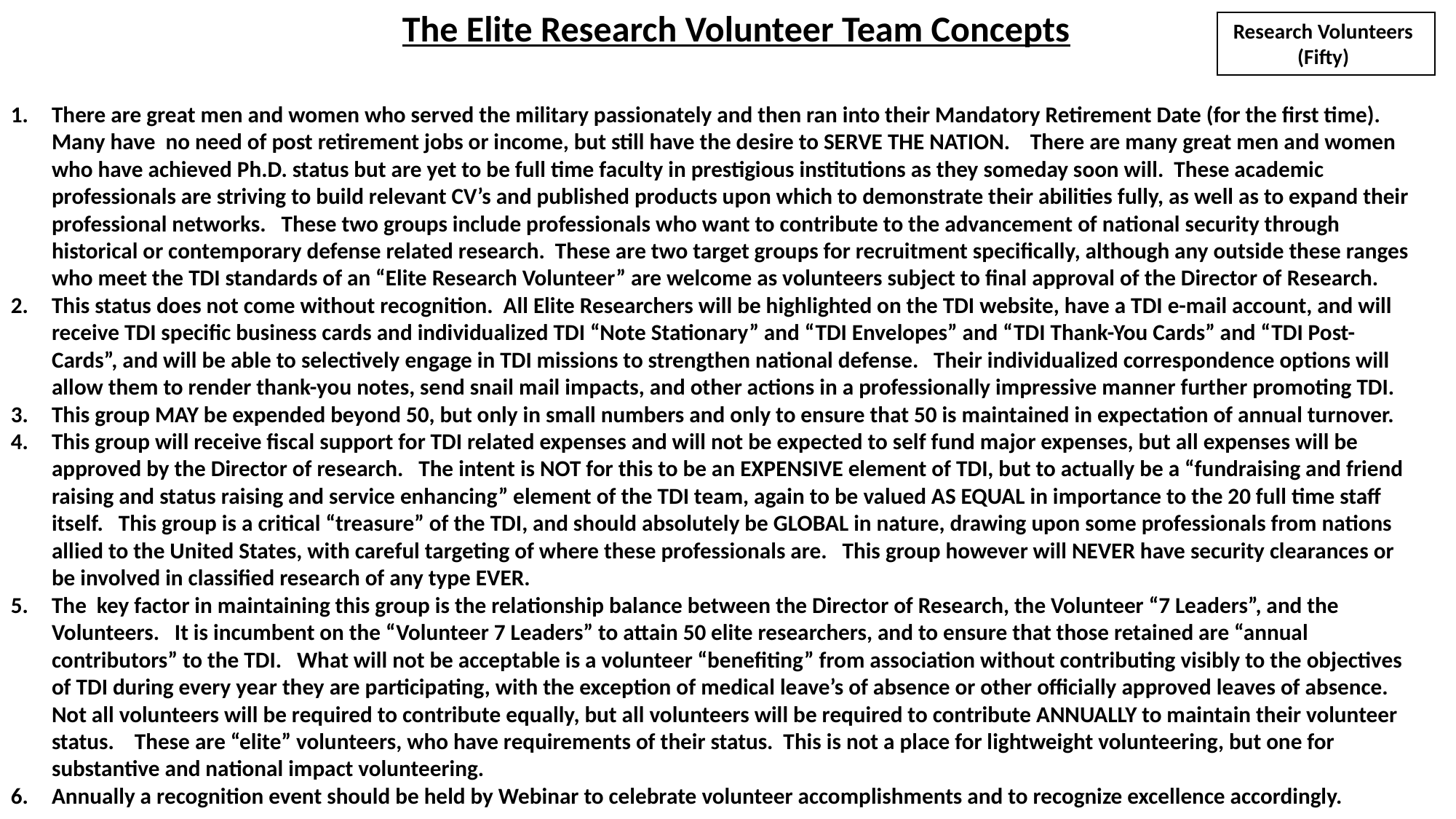

The Elite Research Volunteer Team Concepts
 Research Volunteers
(Fifty)

There are great men and women who served the military passionately and then ran into their Mandatory Retirement Date (for the first time).  Many have  no need of post retirement jobs or income, but still have the desire to SERVE THE NATION.    There are many great men and women who have achieved Ph.D. status but are yet to be full time faculty in prestigious institutions as they someday soon will.  These academic professionals are striving to build relevant CV’s and published products upon which to demonstrate their abilities fully, as well as to expand their professional networks.   These two groups include professionals who want to contribute to the advancement of national security through historical or contemporary defense related research.  These are two target groups for recruitment specifically, although any outside these ranges who meet the TDI standards of an “Elite Research Volunteer” are welcome as volunteers subject to final approval of the Director of Research.
This status does not come without recognition.  All Elite Researchers will be highlighted on the TDI website, have a TDI e-mail account, and will receive TDI specific business cards and individualized TDI “Note Stationary” and “TDI Envelopes” and “TDI Thank-You Cards” and “TDI Post-Cards”, and will be able to selectively engage in TDI missions to strengthen national defense.   Their individualized correspondence options will allow them to render thank-you notes, send snail mail impacts, and other actions in a professionally impressive manner further promoting TDI.
This group MAY be expended beyond 50, but only in small numbers and only to ensure that 50 is maintained in expectation of annual turnover.
This group will receive fiscal support for TDI related expenses and will not be expected to self fund major expenses, but all expenses will be approved by the Director of research.   The intent is NOT for this to be an EXPENSIVE element of TDI, but to actually be a “fundraising and friend raising and status raising and service enhancing” element of the TDI team, again to be valued AS EQUAL in importance to the 20 full time staff itself.   This group is a critical “treasure” of the TDI, and should absolutely be GLOBAL in nature, drawing upon some professionals from nations allied to the United States, with careful targeting of where these professionals are.   This group however will NEVER have security clearances or be involved in classified research of any type EVER.
The  key factor in maintaining this group is the relationship balance between the Director of Research, the Volunteer “7 Leaders”, and the Volunteers.   It is incumbent on the “Volunteer 7 Leaders” to attain 50 elite researchers, and to ensure that those retained are “annual contributors” to the TDI.   What will not be acceptable is a volunteer “benefiting” from association without contributing visibly to the objectives of TDI during every year they are participating, with the exception of medical leave’s of absence or other officially approved leaves of absence.  Not all volunteers will be required to contribute equally, but all volunteers will be required to contribute ANNUALLY to maintain their volunteer status.    These are “elite” volunteers, who have requirements of their status.  This is not a place for lightweight volunteering, but one for substantive and national impact volunteering.
Annually a recognition event should be held by Webinar to celebrate volunteer accomplishments and to recognize excellence accordingly.